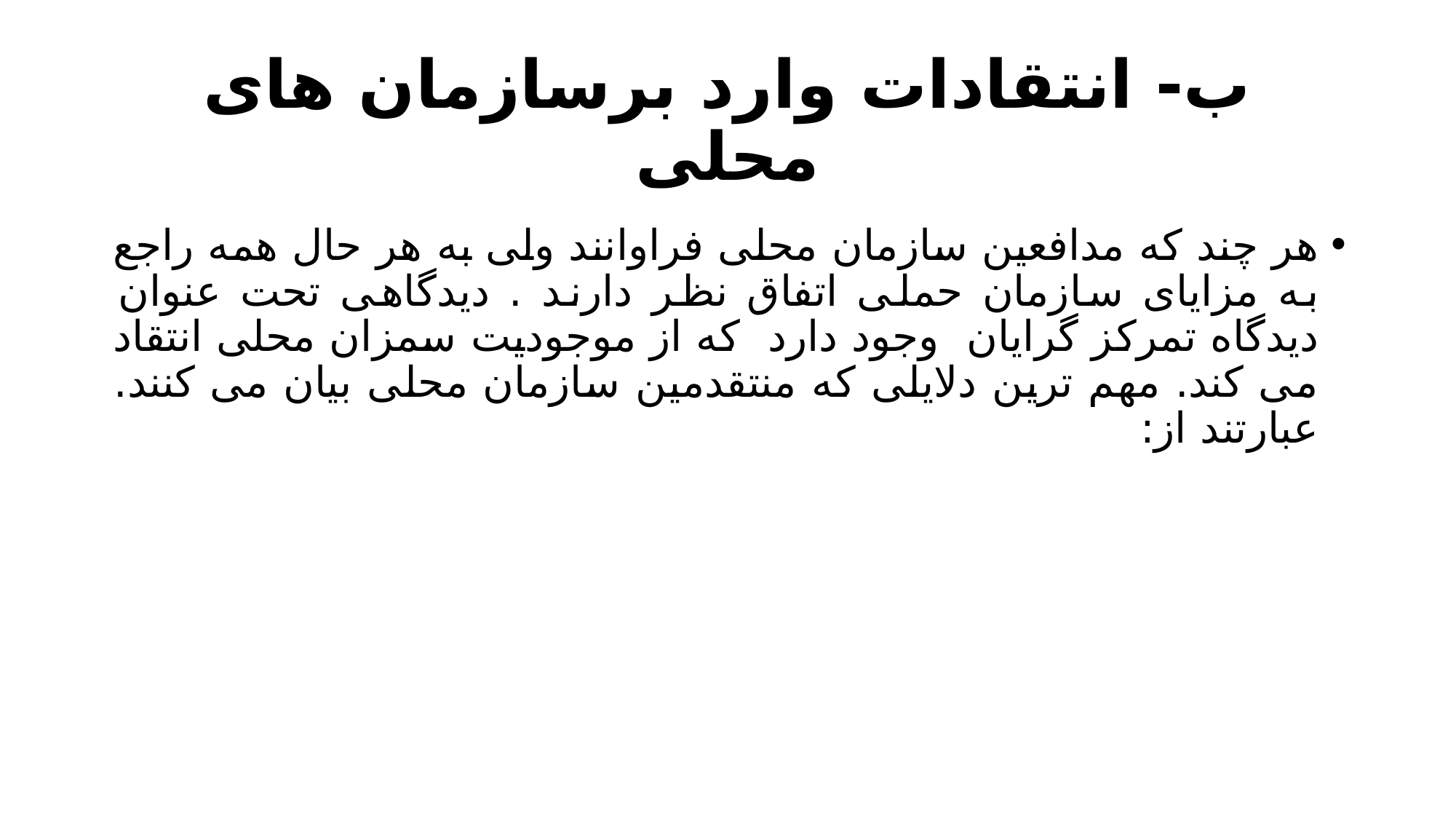

# ب- انتقادات وارد برسازمان های محلی
هر چند که مدافعین سازمان محلی فراوانند ولی به هر حال همه راجع به مزایای سازمان حملی اتفاق نظر دارند . دیدگاهی تحت عنوان دیدگاه تمرکز گرایان  وجود دارد  که از موجودیت سمزان محلی انتقاد می کند. مهم ترین دلایلی که منتقدمین سازمان محلی بیان می کنند. عبارتند از: